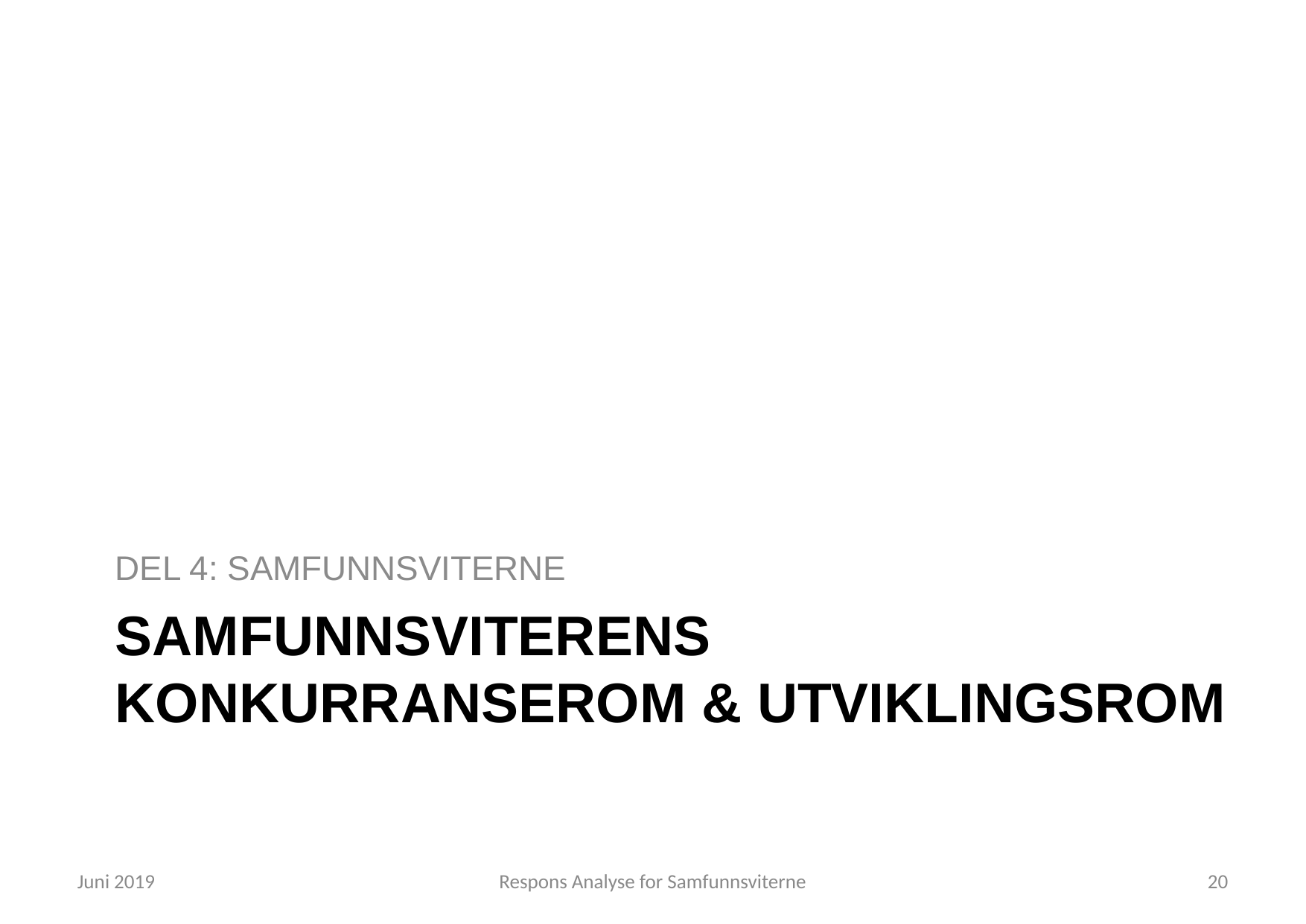

DEL 4: SAMFUNNSVITERNE
# SAMFUNNSVITERENS KONKURRANSEROM & UTVIKLINGSROM
Juni 2019
Respons Analyse for Samfunnsviterne
20